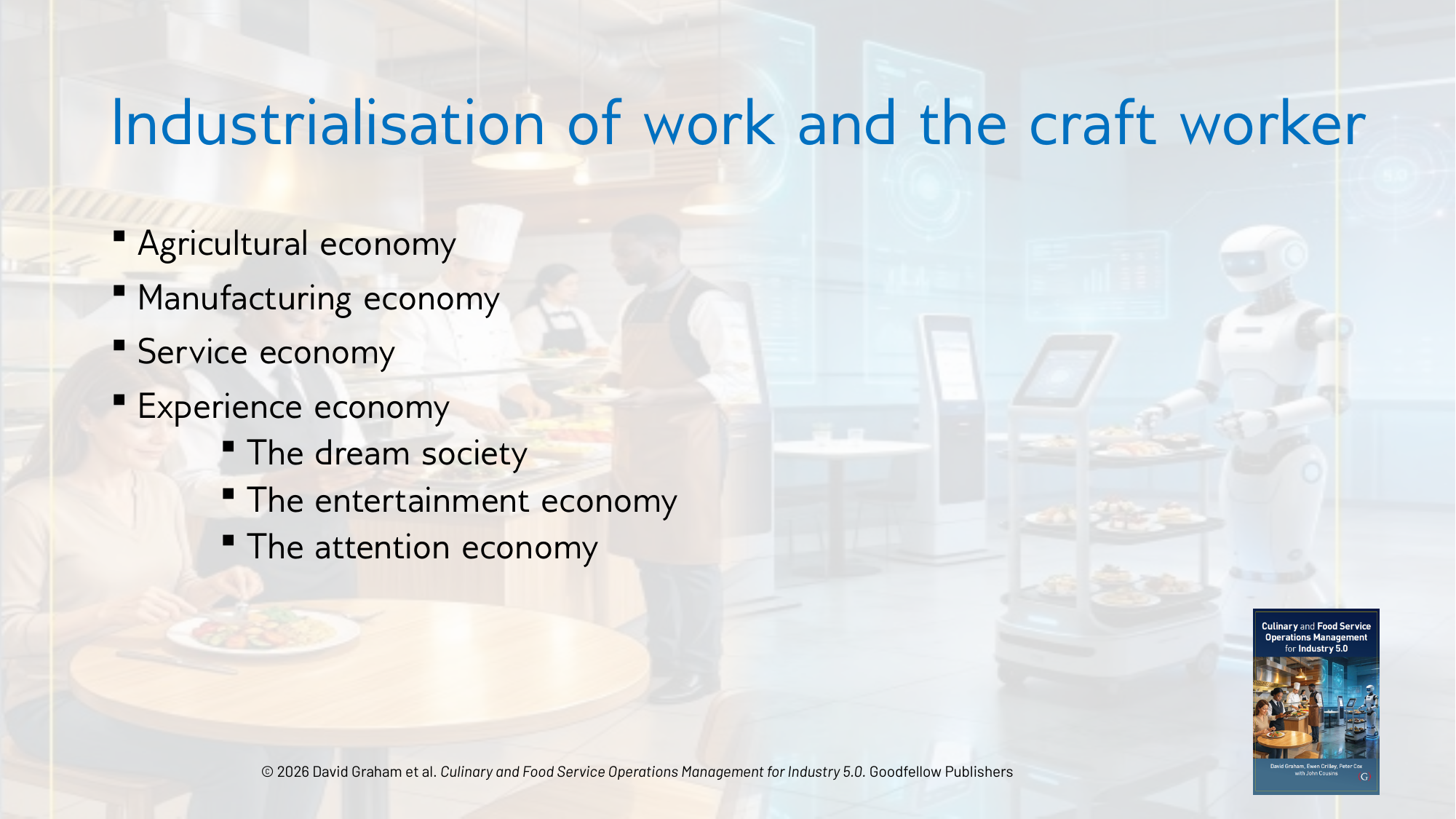

# Industrialisation of work and the craft worker
Agricultural economy
Manufacturing economy
Service economy
Experience economy
The dream society
The entertainment economy
The attention economy

© 2026 David Graham et al. Culinary and Food Service Operations Management for Industry 5.0. Goodfellow Publishers